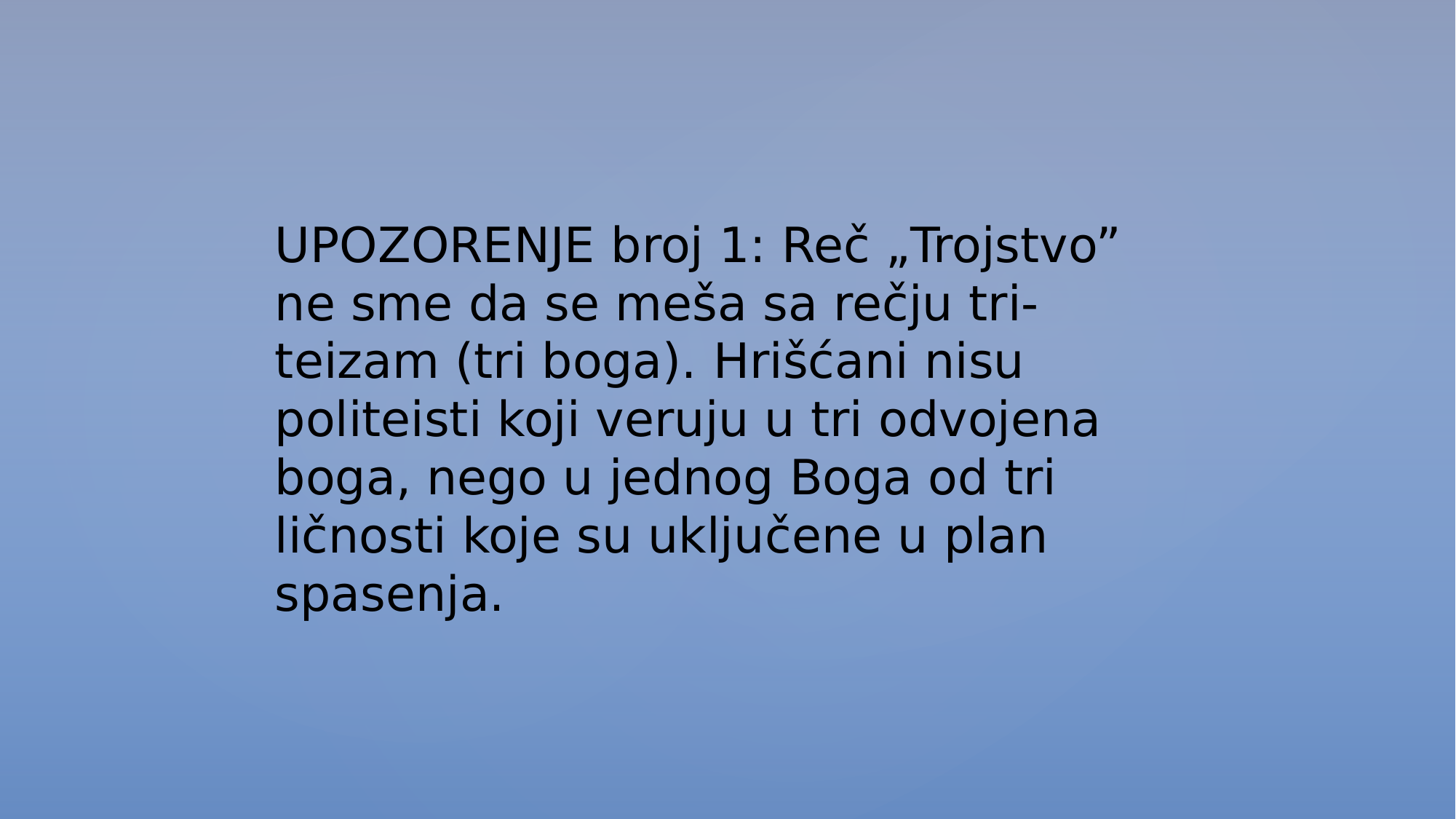

UPOZORENJE broj 1: Reč „Trojstvo” ne sme da se meša sa rečju tri-teizam (tri boga). Hrišćani nisu politeisti koji veruju u tri odvojena boga, nego u jednog Boga od tri ličnosti koje su uključene u plan spasenja.